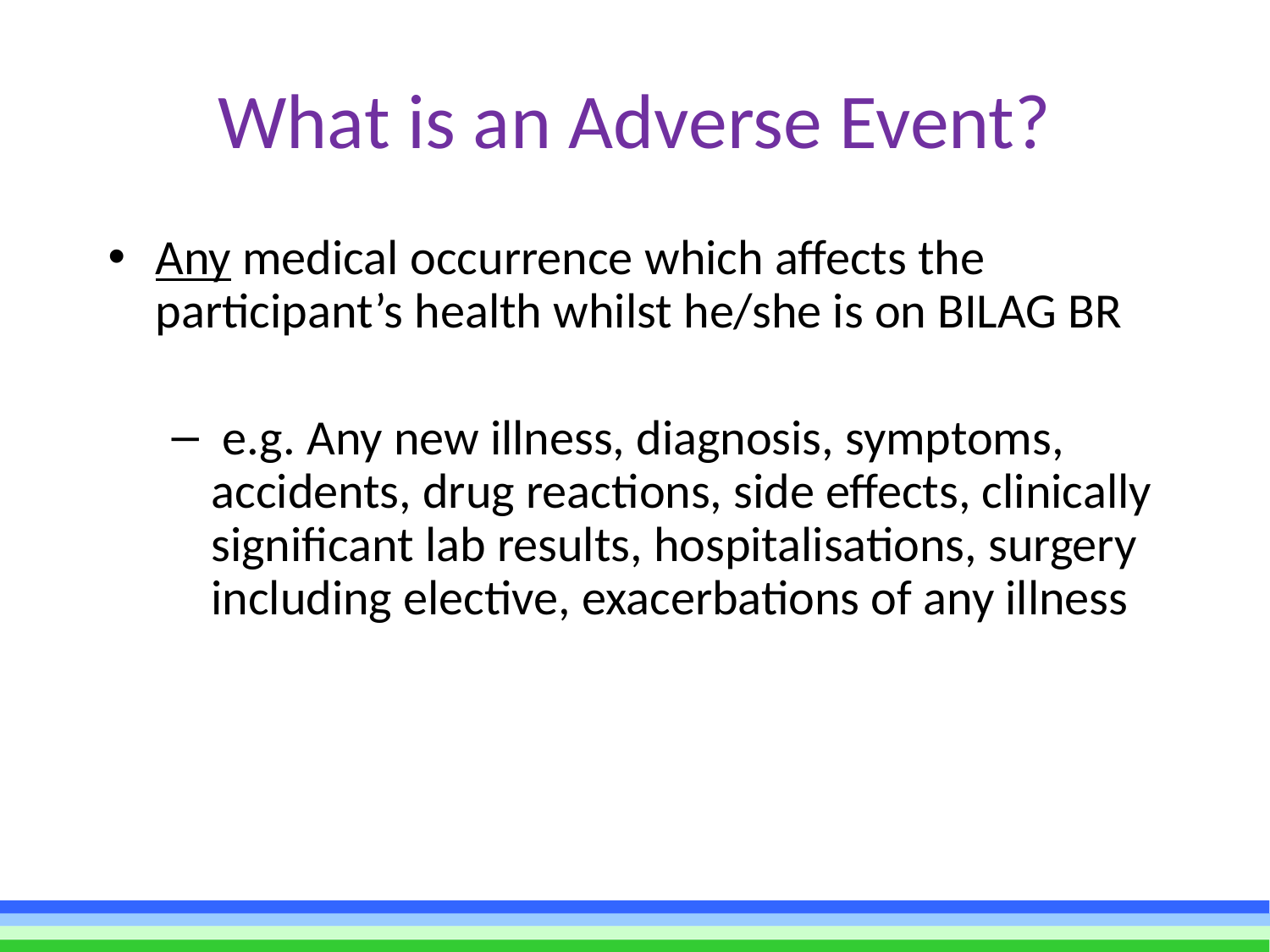

# What is an Adverse Event?
Any medical occurrence which affects the participant’s health whilst he/she is on BILAG BR

 e.g. Any new illness, diagnosis, symptoms, accidents, drug reactions, side effects, clinically significant lab results, hospitalisations, surgery including elective, exacerbations of any illness